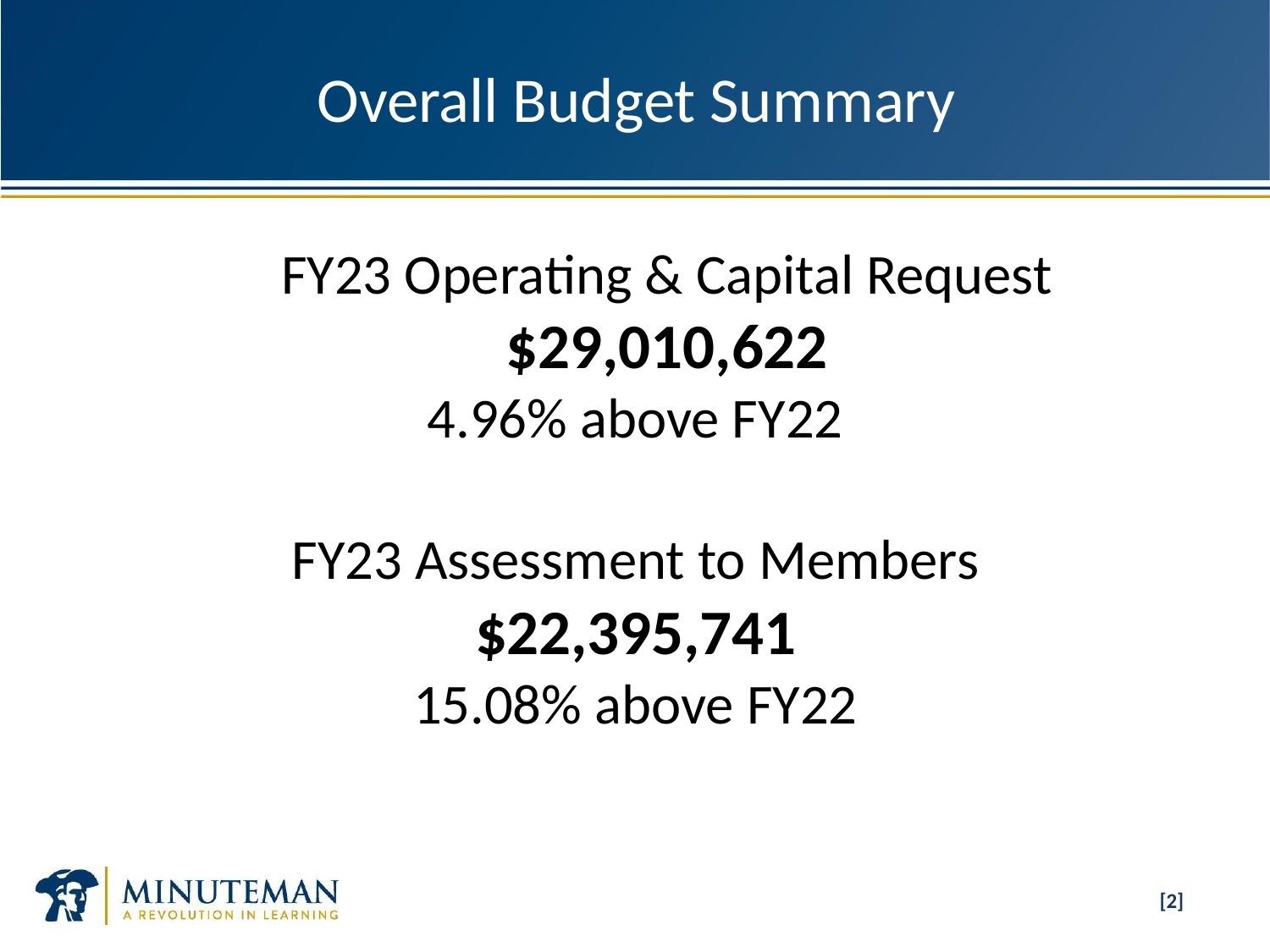

# Overall Budget Summary
FY23 Operating & Capital Request
$29,010,622
4.96% above FY22

FY23 Assessment to Members
$22,395,741
15.08% above FY22
[2]